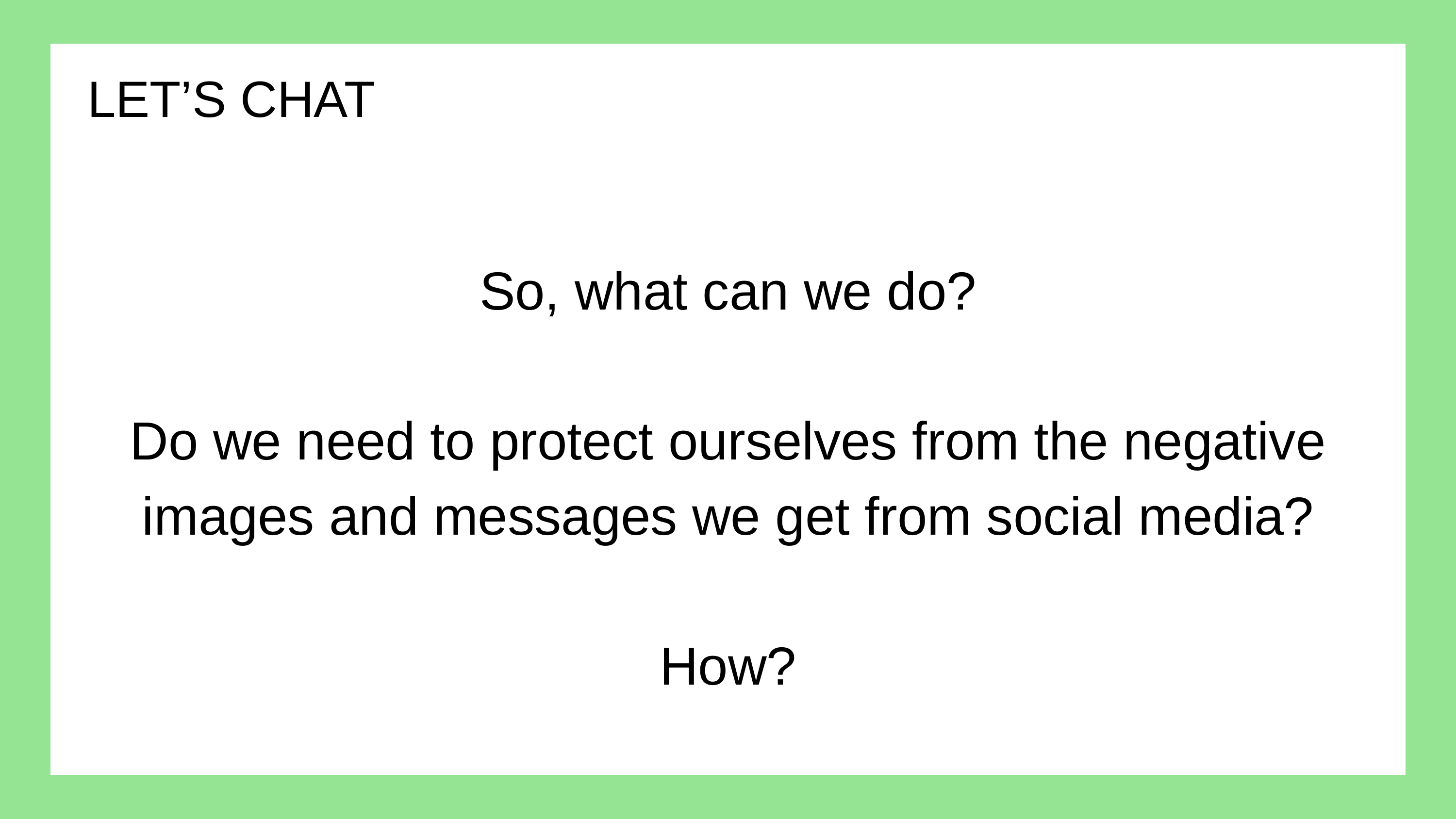

LET’S CHAT
So, what can we do?

Do we need to protect ourselves from the negative images and messages we get from social media?

How?